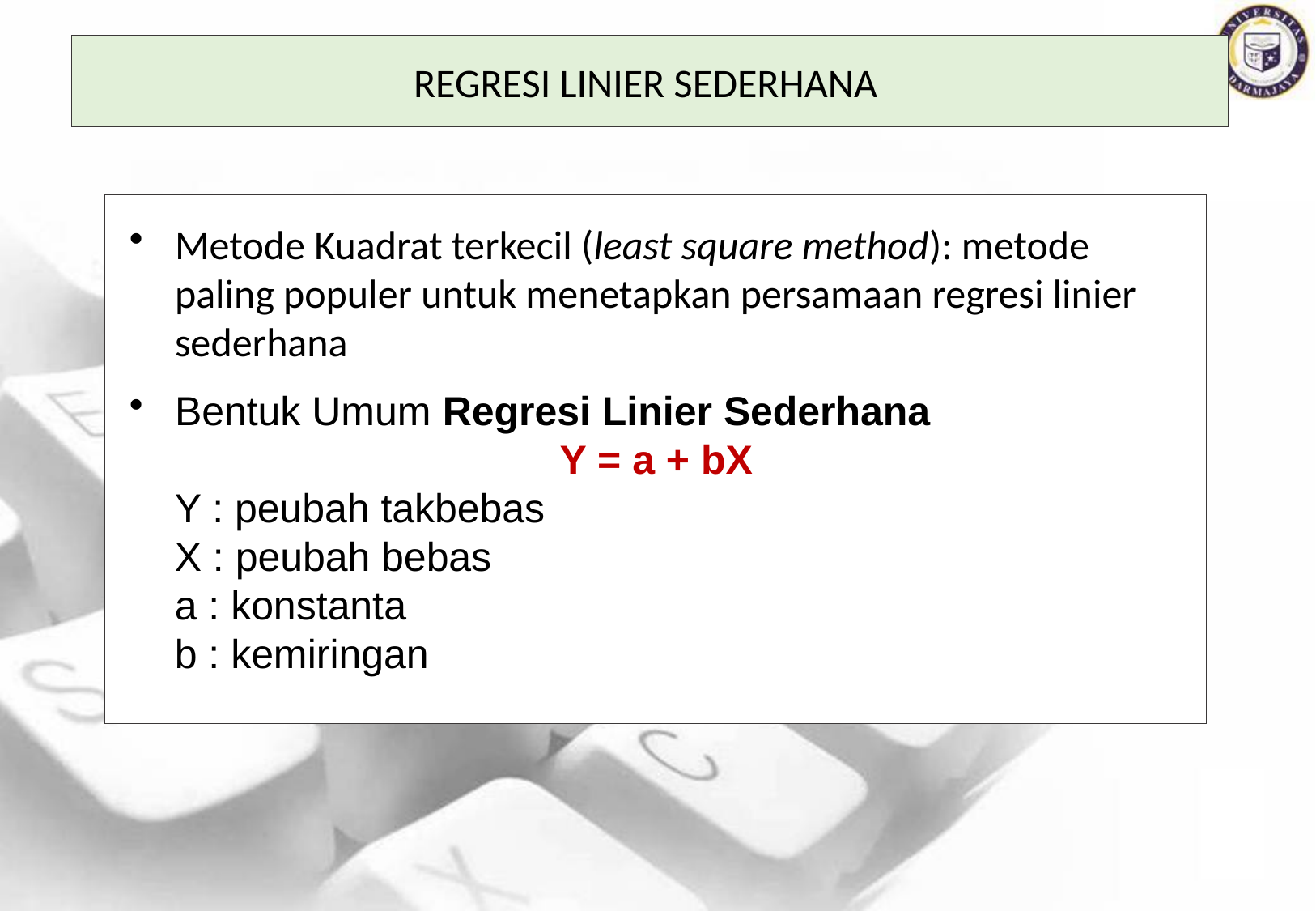

Regresi Linier Sederhana
Metode Kuadrat terkecil (least square method): metode paling populer untuk menetapkan persamaan regresi linier sederhana
Bentuk Umum Regresi Linier Sederhana
Y = a + bX
Y : peubah takbebas
X : peubah bebas
a : konstanta
b : kemiringan